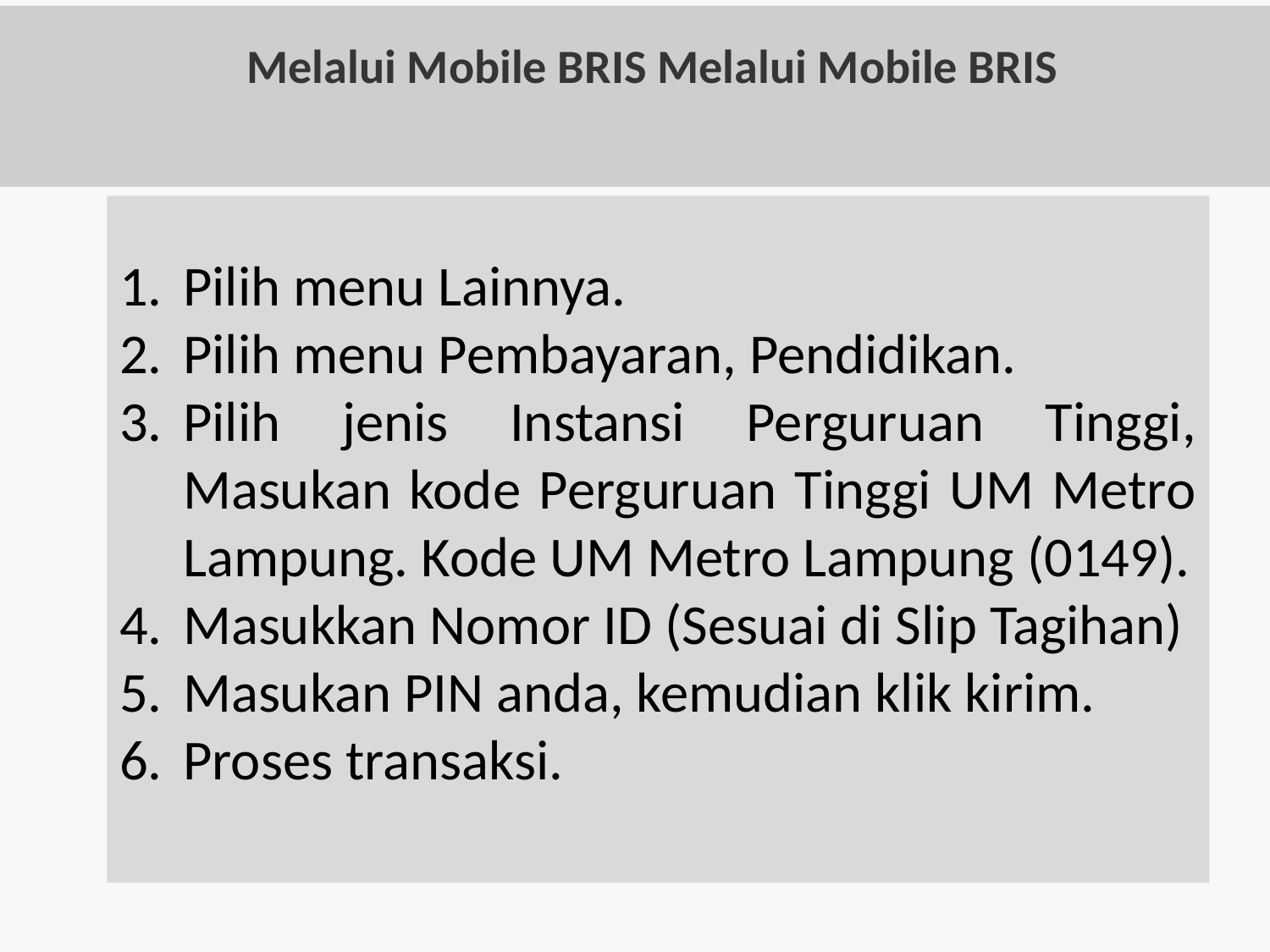

# Melalui Mobile BRIS Melalui Mobile BRIS
Pilih menu Lainnya.
Pilih menu Pembayaran, Pendidikan.
Pilih jenis Instansi Perguruan Tinggi, Masukan kode Perguruan Tinggi UM Metro Lampung. Kode UM Metro Lampung (0149).
Masukkan Nomor ID (Sesuai di Slip Tagihan)
Masukan PIN anda, kemudian klik kirim.
Proses transaksi.